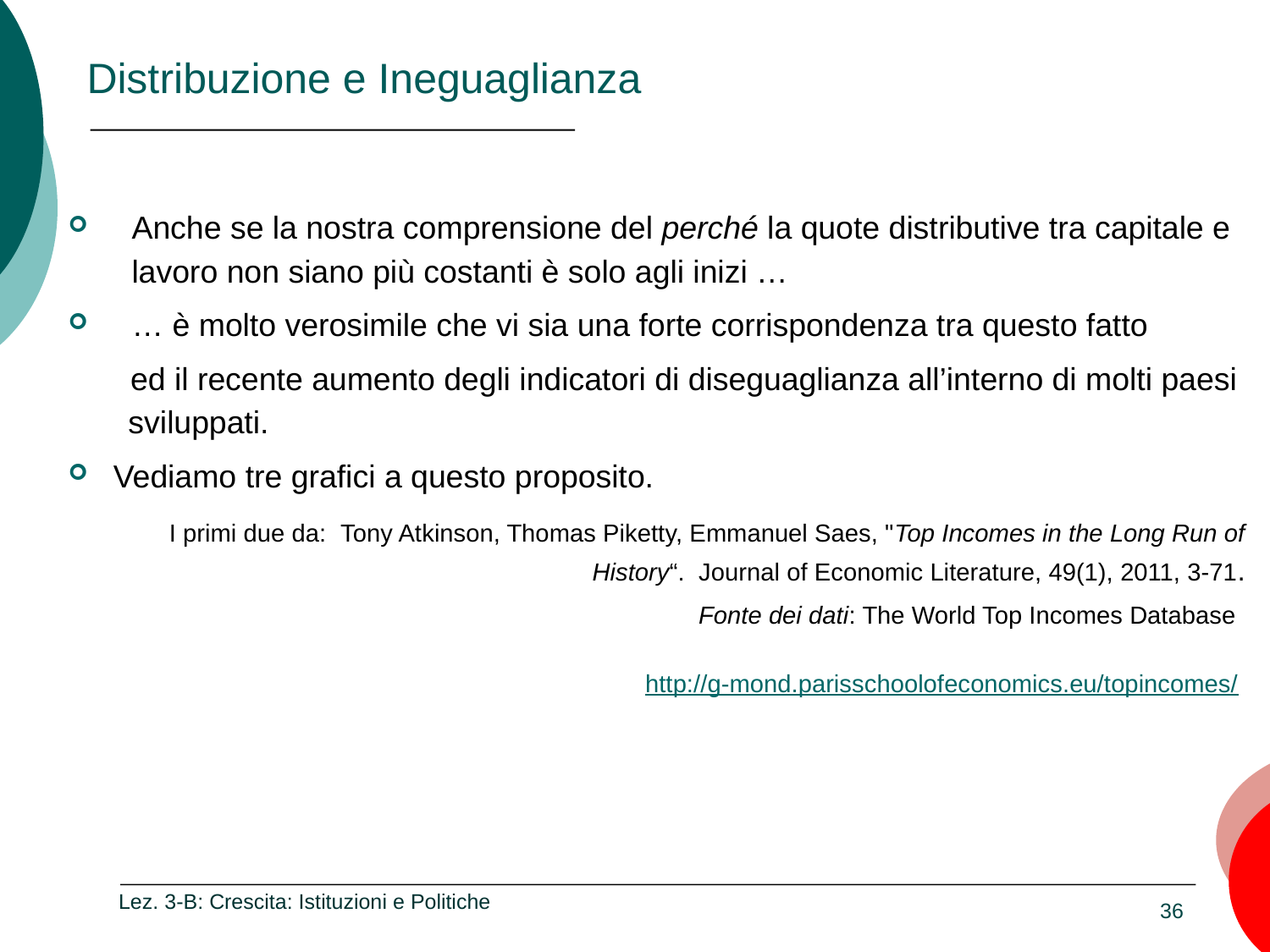

# Distribuzione e Ineguaglianza
Anche se la nostra comprensione del perché la quote distributive tra capitale e lavoro non siano più costanti è solo agli inizi …
… è molto verosimile che vi sia una forte corrispondenza tra questo fatto
       ed il recente aumento degli indicatori di diseguaglianza all’interno di molti paesi sviluppati.
Vediamo tre grafici a questo proposito.
 I primi due da:  Tony Atkinson, Thomas Piketty, Emmanuel Saes, "Top Incomes in the Long Run of History“.  Journal of Economic Literature, 49(1), 2011, 3-71.
                       		                       Fonte dei dati: The World Top Incomes Database
				http://g-mond.parisschoolofeconomics.eu/topincomes/

Lez. 3-B: Crescita: Istituzioni e Politiche